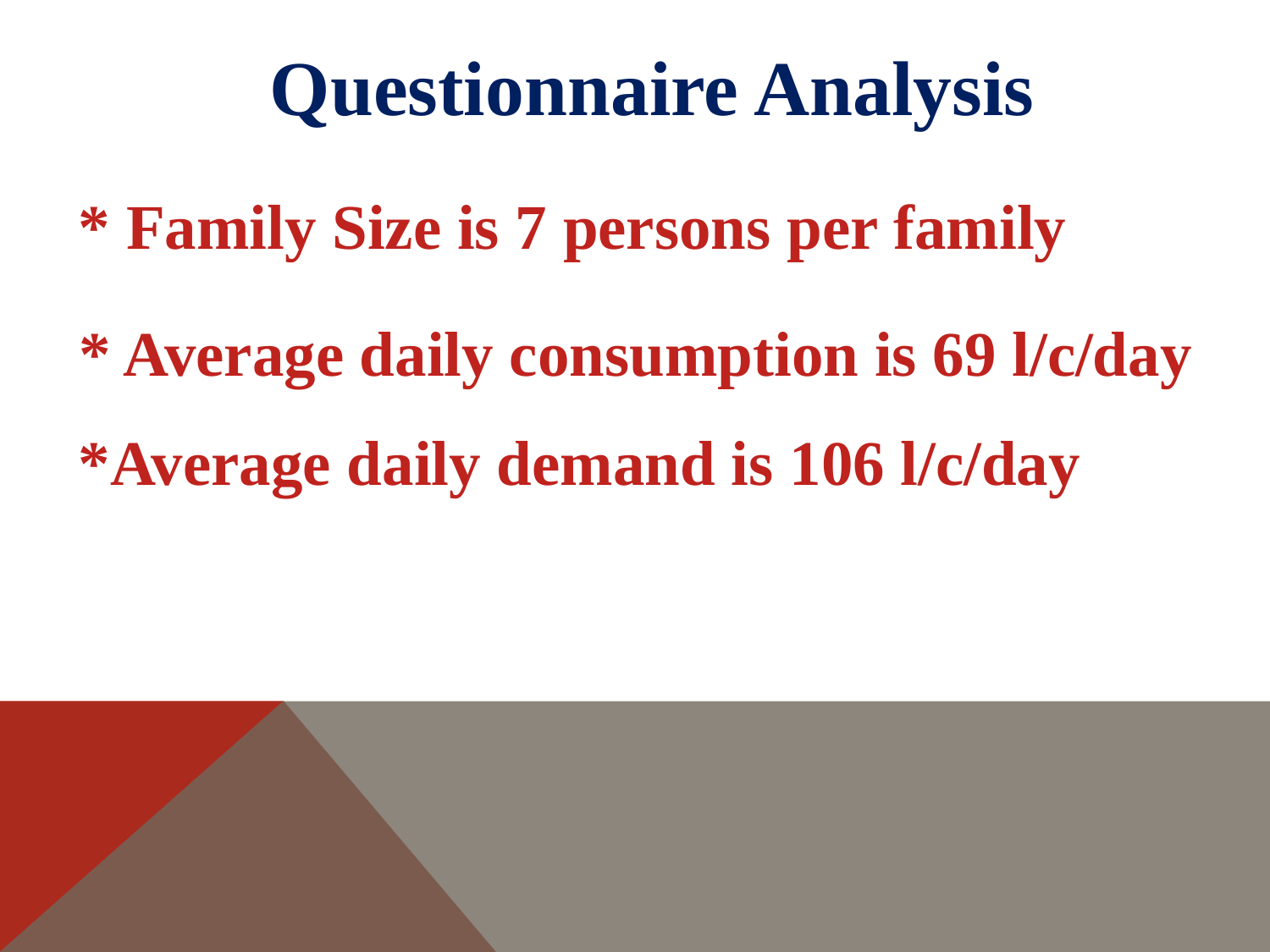

Questionnaire Analysis
* Family Size is 7 persons per family
* Average daily consumption is 69 l/c/day
*Average daily demand is 106 l/c/day